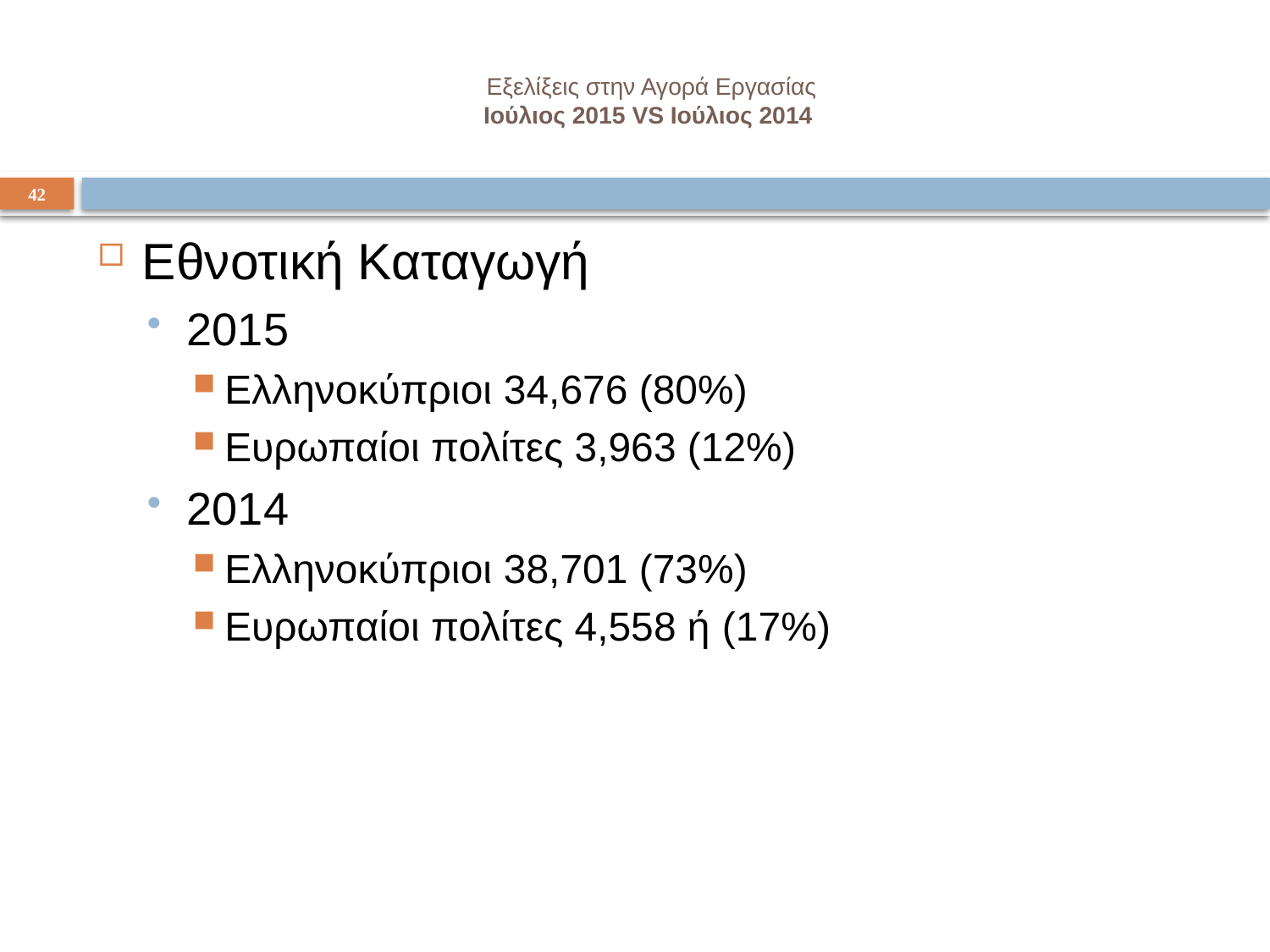

# Εξελίξεις στην Αγορά Εργασίας Ιούλιος 2015 VS Ιούλιος 2014
42
Εθνοτική Καταγωγή
2015
Ελληνοκύπριοι 34,676 (80%)
Ευρωπαίοι πολίτες 3,963 (12%)
2014
Ελληνοκύπριοι 38,701 (73%)
Ευρωπαίοι πολίτες 4,558 ή (17%)